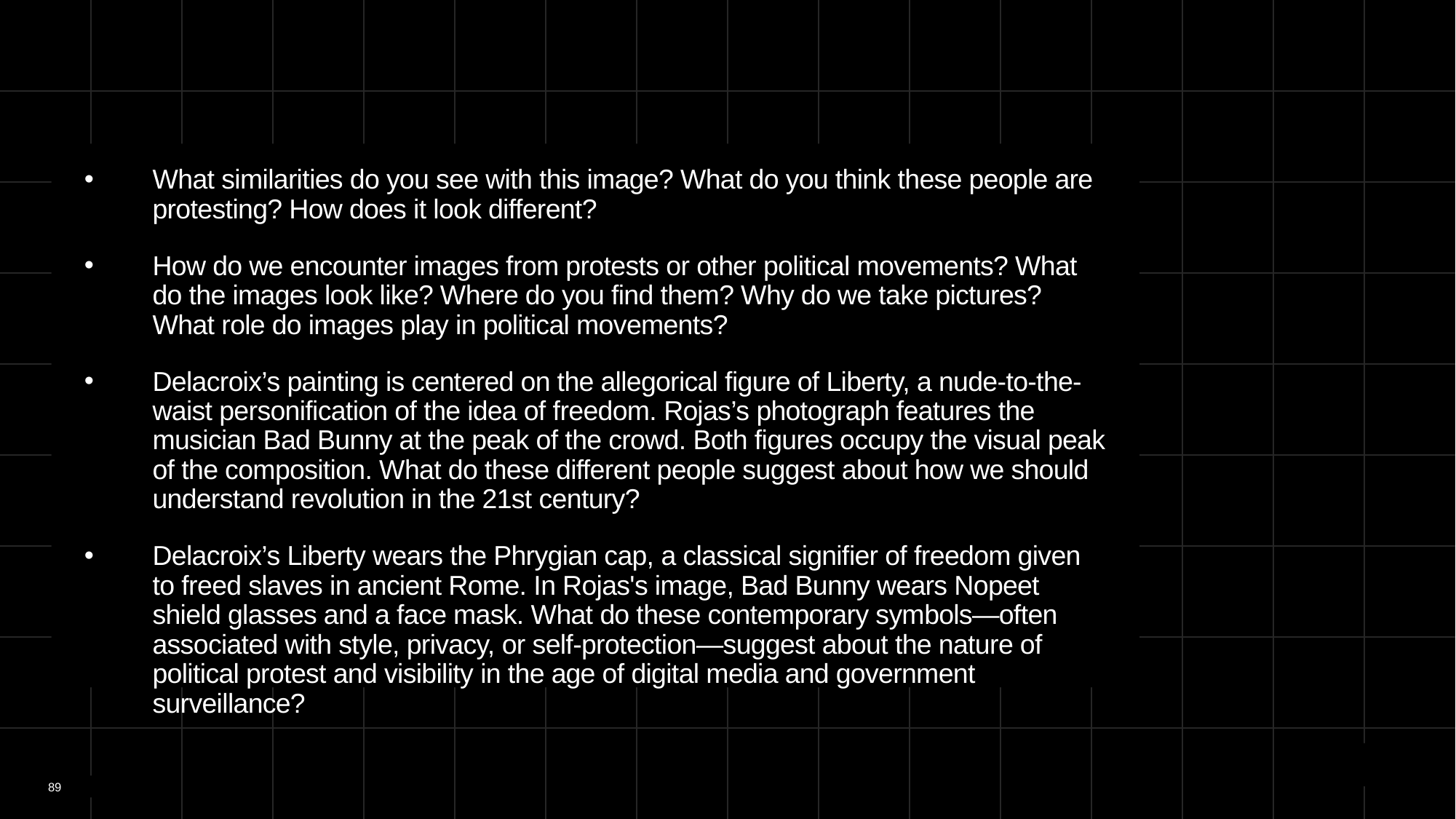

What similarities do you see with this image? What do you think these people are protesting? How does it look different?
How do we encounter images from protests or other political movements? What do the images look like? Where do you find them? Why do we take pictures? What role do images play in political movements?
Delacroix’s painting is centered on the allegorical figure of Liberty, a nude-to-the-waist personification of the idea of freedom. Rojas’s photograph features the musician Bad Bunny at the peak of the crowd. Both figures occupy the visual peak of the composition. What do these different people suggest about how we should understand revolution in the 21st century?
Delacroix’s Liberty wears the Phrygian cap, a classical signifier of freedom given to freed slaves in ancient Rome. In Rojas's image, Bad Bunny wears Nopeet shield glasses and a face mask. What do these contemporary symbols—often associated with style, privacy, or self-protection—suggest about the nature of political protest and visibility in the age of digital media and government surveillance?

89